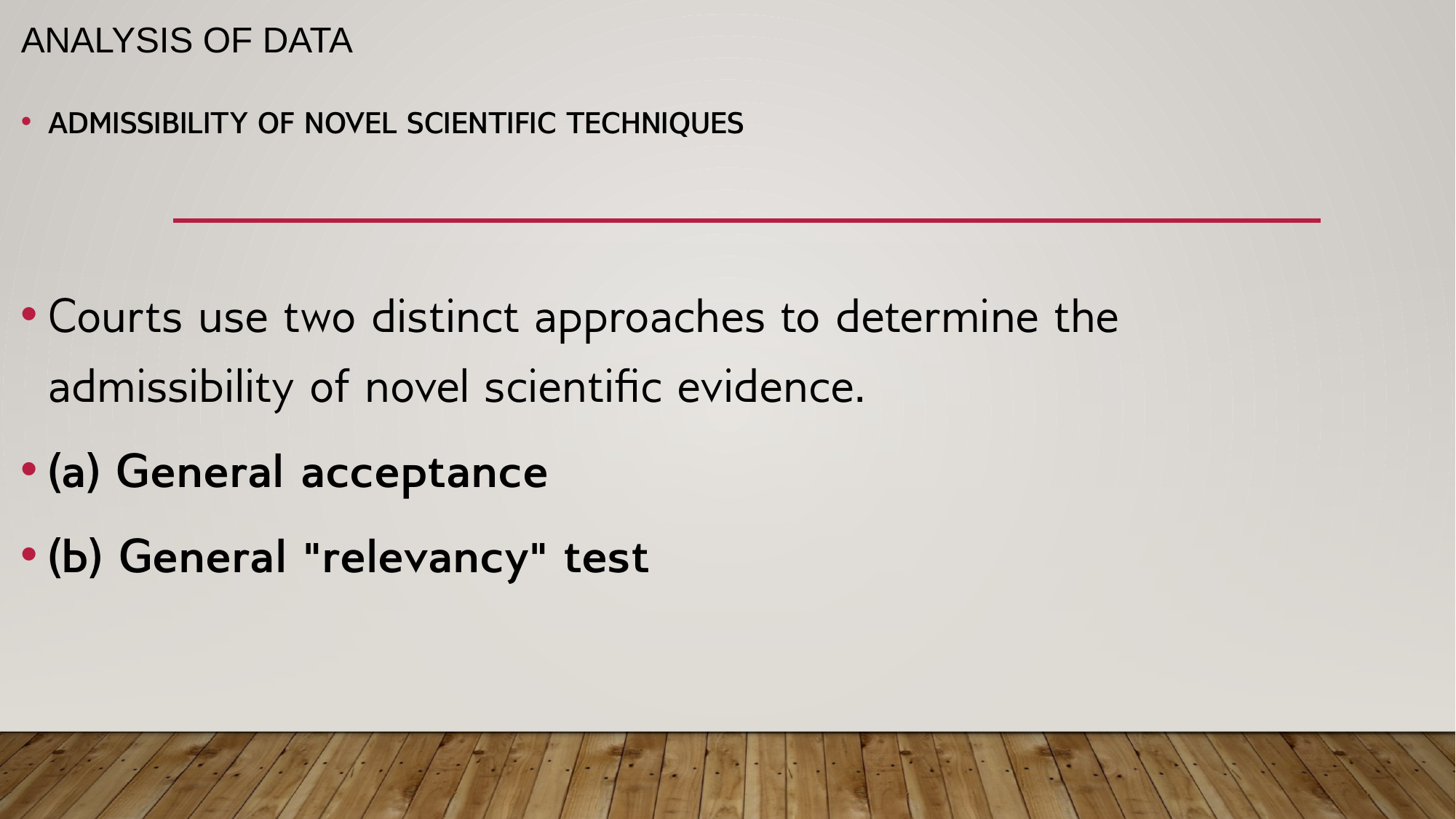

# Analysis of Data
ADMISSIBILITY OF NOVEL SCIENTIFIC TECHNIQUES

Courts use two distinct approaches to determine the admissibility of novel scientific evidence.
(a) General acceptance
(b) General "relevancy" test